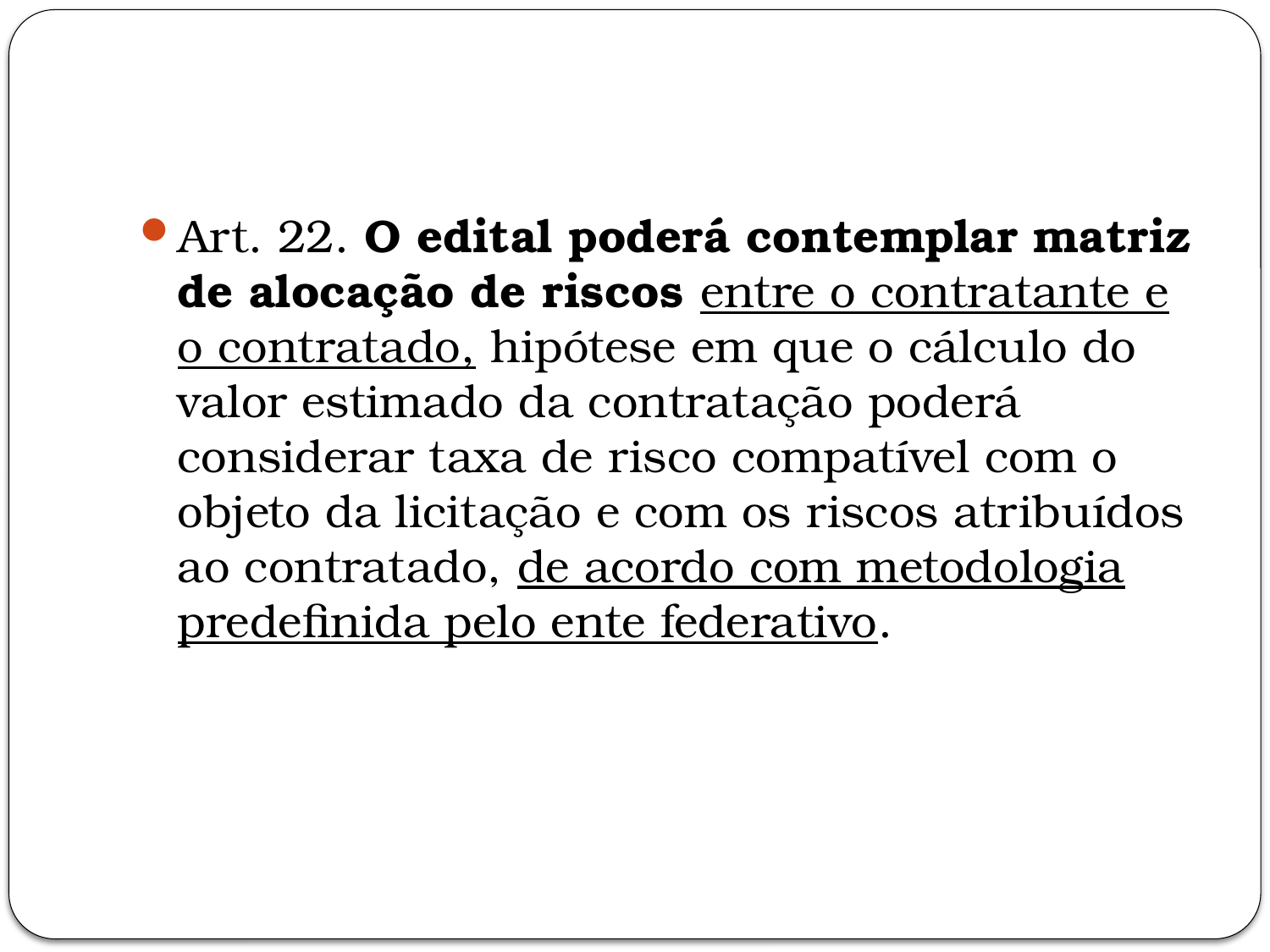

#
Art. 22. O edital poderá contemplar matriz de alocação de riscos entre o contratante e o contratado, hipótese em que o cálculo do valor estimado da contratação poderá considerar taxa de risco compatível com o objeto da licitação e com os riscos atribuídos ao contratado, de acordo com metodologia predefinida pelo ente federativo.